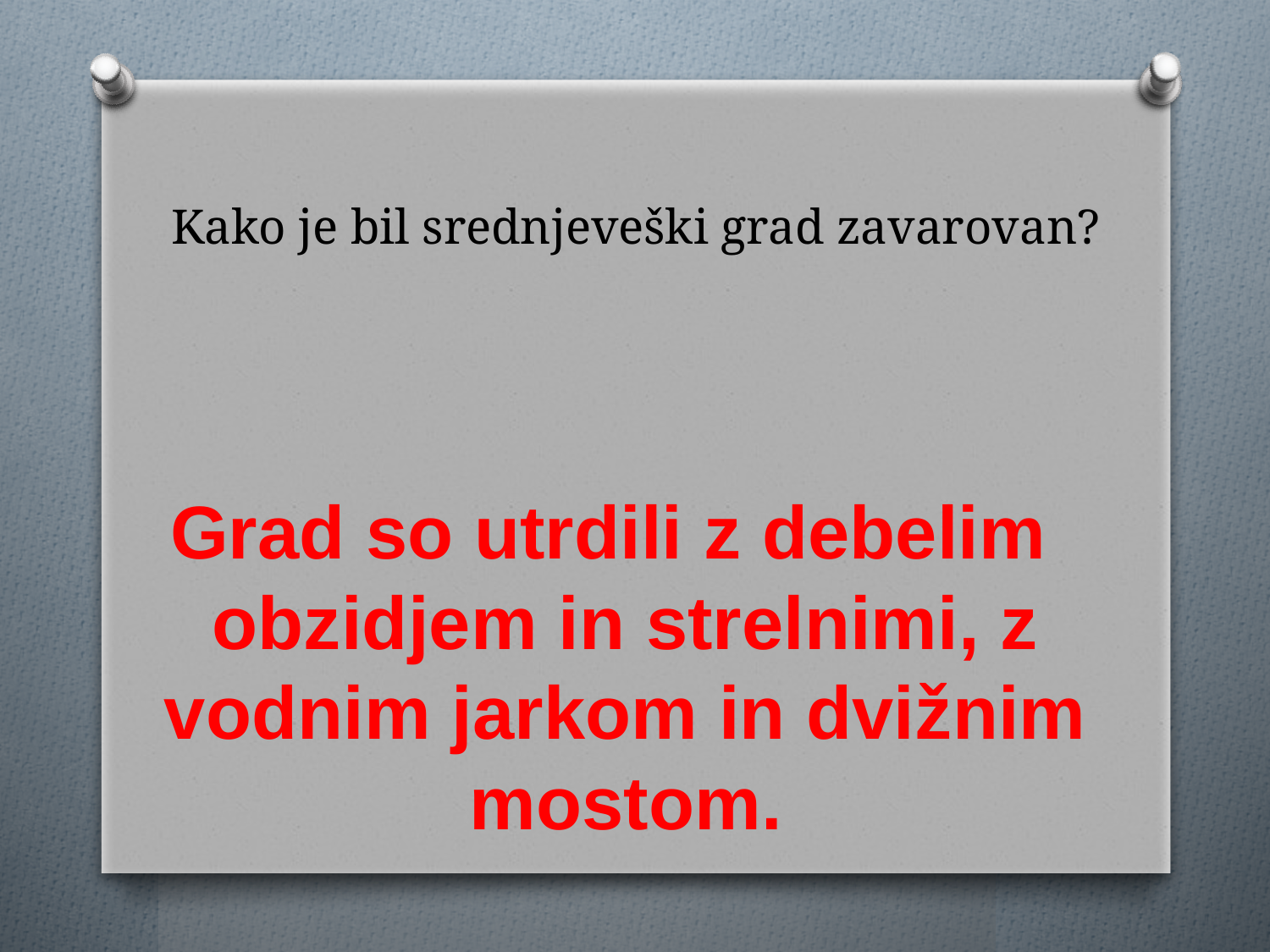

# Kako je bil srednjeveški grad zavarovan?

Grad so utrdili z debelim obzidjem in strelnimi, z vodnim jarkom in dvižnim mostom.